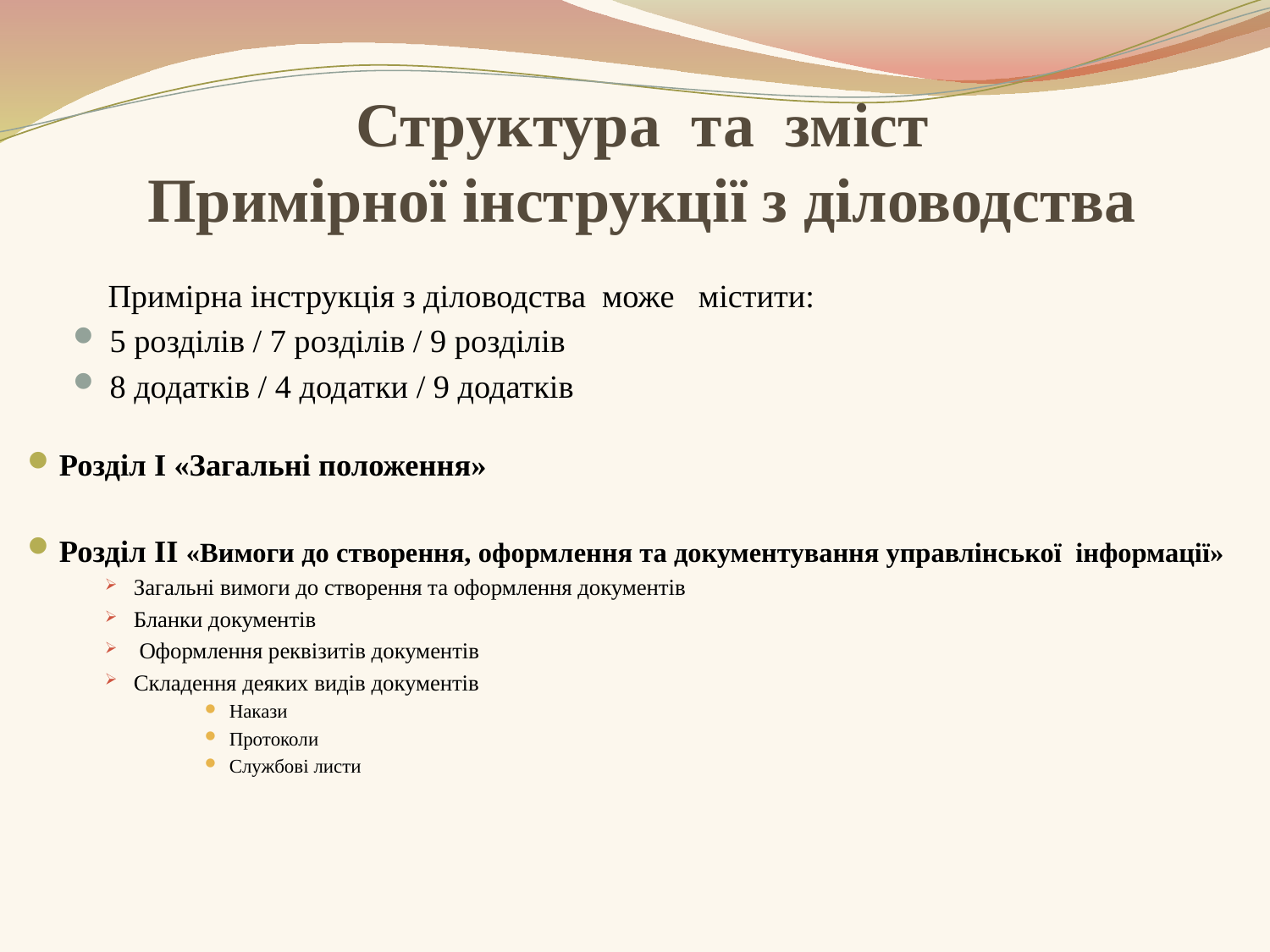

# Структура  та  зміст Примірної інструкції з діловодства
          Примірна інструкція з діловодства  може   містити:
 5 розділів / 7 розділів / 9 розділів
 8 додатків / 4 додатки / 9 додатків

Розділ І «Загальні положення»

Розділ ІІ «Вимоги до створення, оформлення та документування управлінської  інформації»
Загальні вимоги до створення та оформлення документів
Бланки документів
 Оформлення реквізитів документів
Складення деяких видів документів
Накази
Протоколи
Службові листи